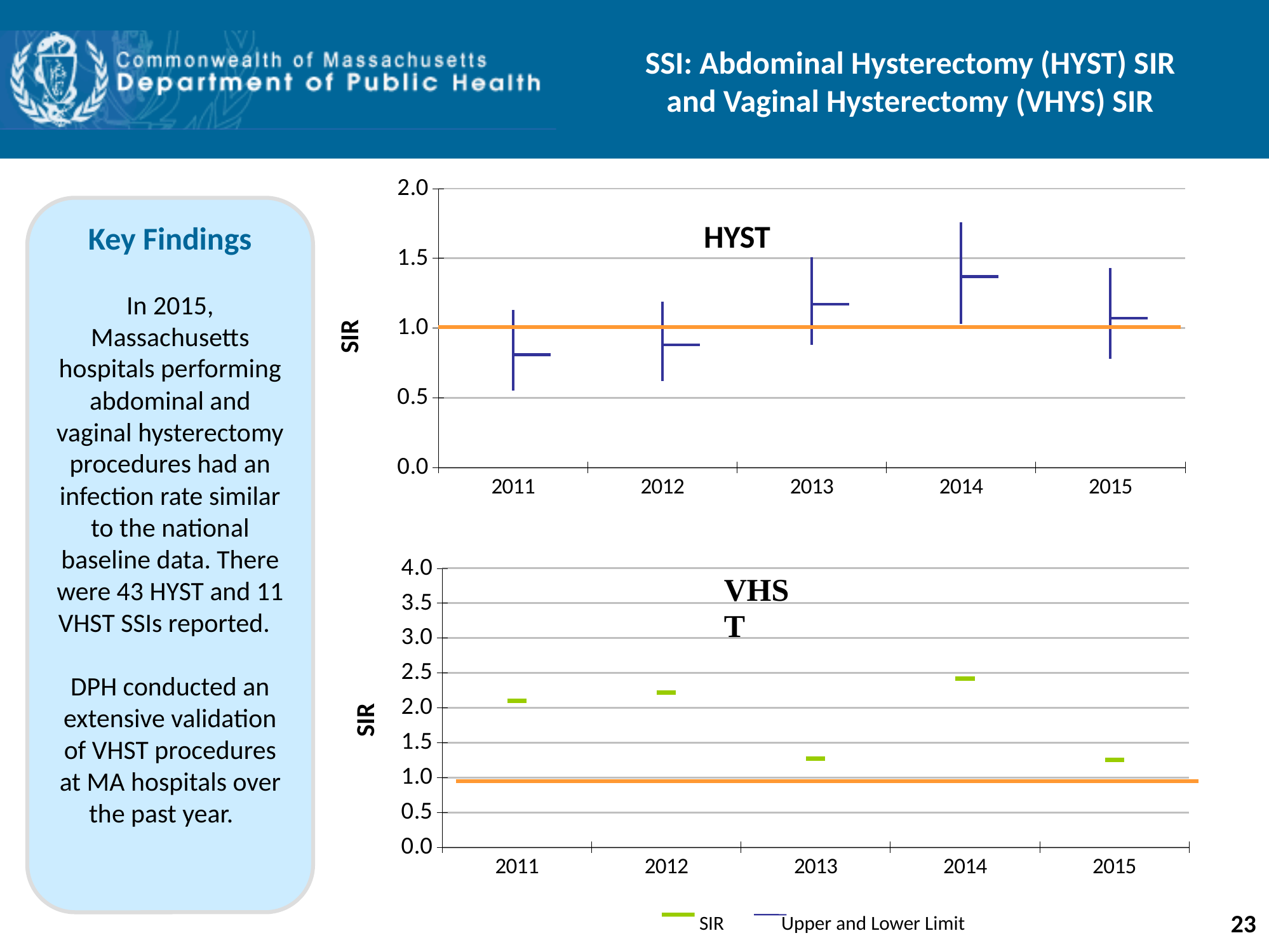

# SSI: Abdominal Hysterectomy (HYST) SIR and Vaginal Hysterectomy (VHYS) SIR

[unsupported chart]

Key Findings

In 2015, Massachusetts hospitals performing abdominal and vaginal hysterectomy procedures had an infection rate similar to the national baseline data. There were 43 HYST and 11 VHST SSIs reported.

DPH conducted an extensive validation of VHST procedures at MA hospitals over the past year.

HYST

### Chart

| Category | CI_HI | CI_LO | SIR |  |
|---|---|---|---|---|
| 2011 | 3.07 | 1.37 | 2.1 | None |
| 2012 | 3.25 | 1.45 | 2.22 | None |
| 2013 | 2.12 | 0.7 | 1.27 | None |
| 2014 | 3.52 | 1.6 | 2.42 | None |
| 2015 | 2.17 | 0.65 | 1.25 | None |
23
           SIR	        Upper and Lower Limit